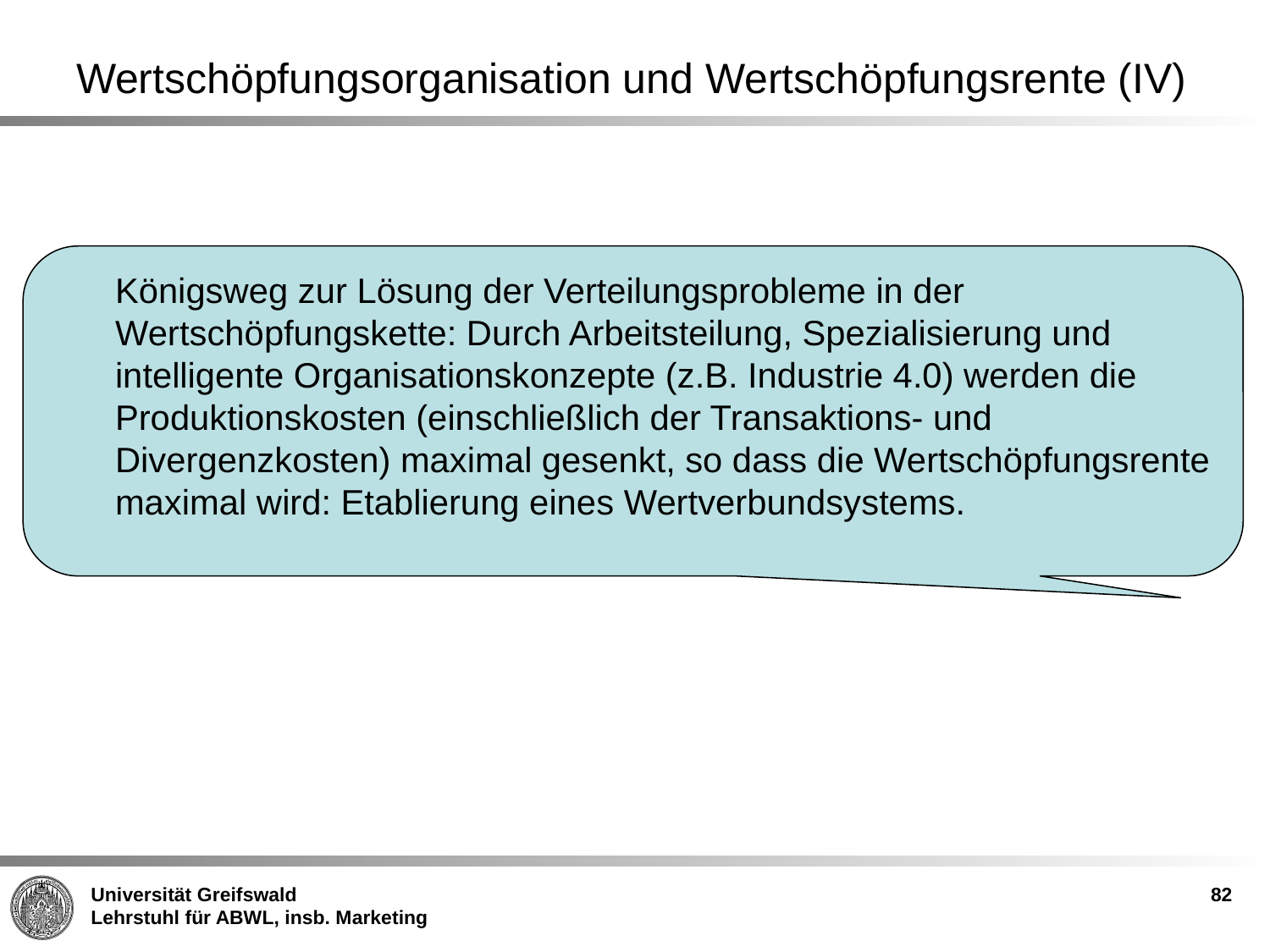

# Wertschöpfungsorganisation und Wertschöpfungsrente (IV)
Königsweg zur Lösung der Verteilungsprobleme in der Wertschöpfungskette: Durch Arbeitsteilung, Spezialisierung und intelligente Organisationskonzepte (z.B. Industrie 4.0) werden die Produktionskosten (einschließlich der Transaktions- und Divergenzkosten) maximal gesenkt, so dass die Wertschöpfungsrente maximal wird: Etablierung eines Wertverbundsystems.
82